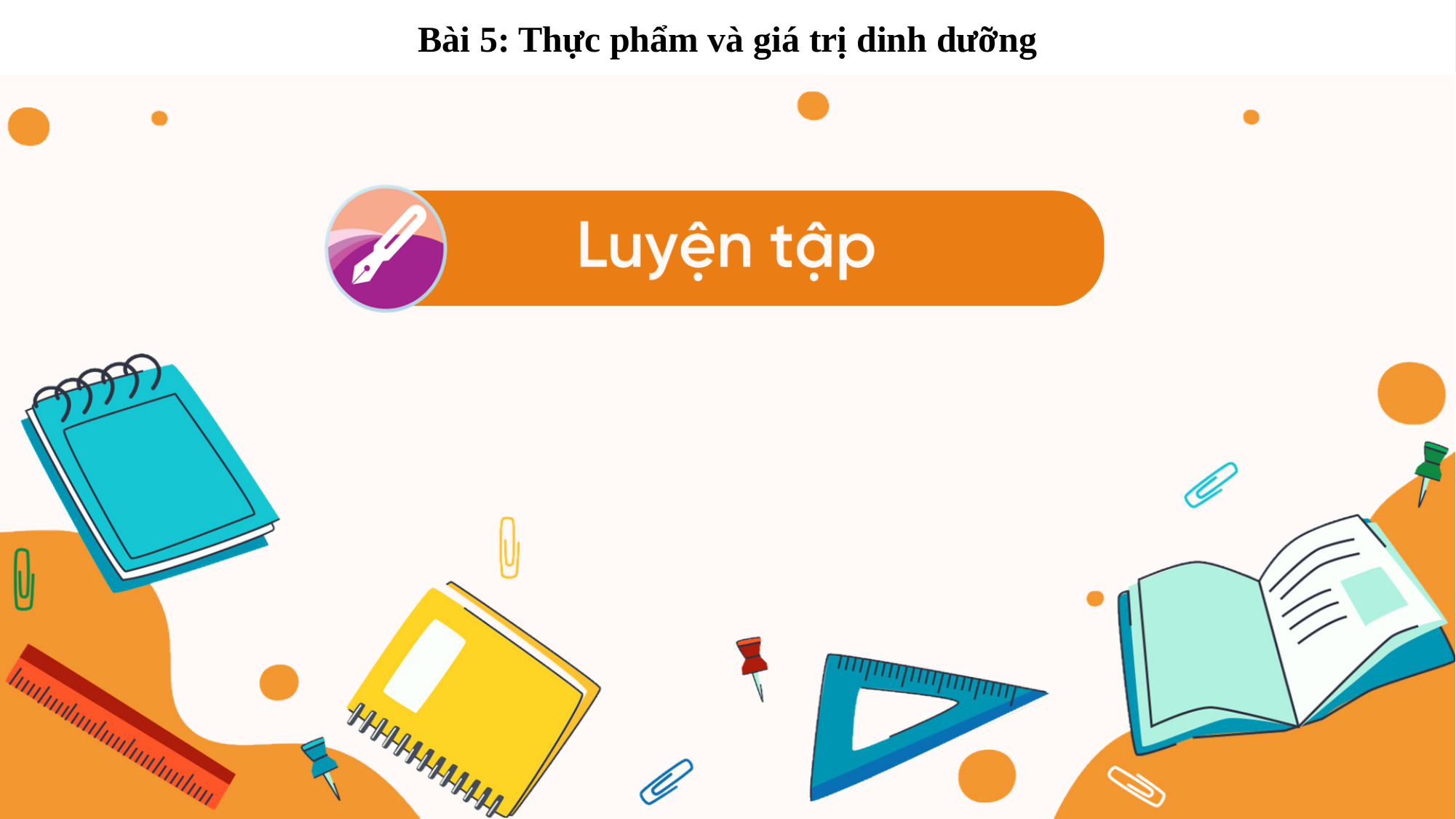

Bài 5: Thực phẩm và giá trị dinh dưỡng